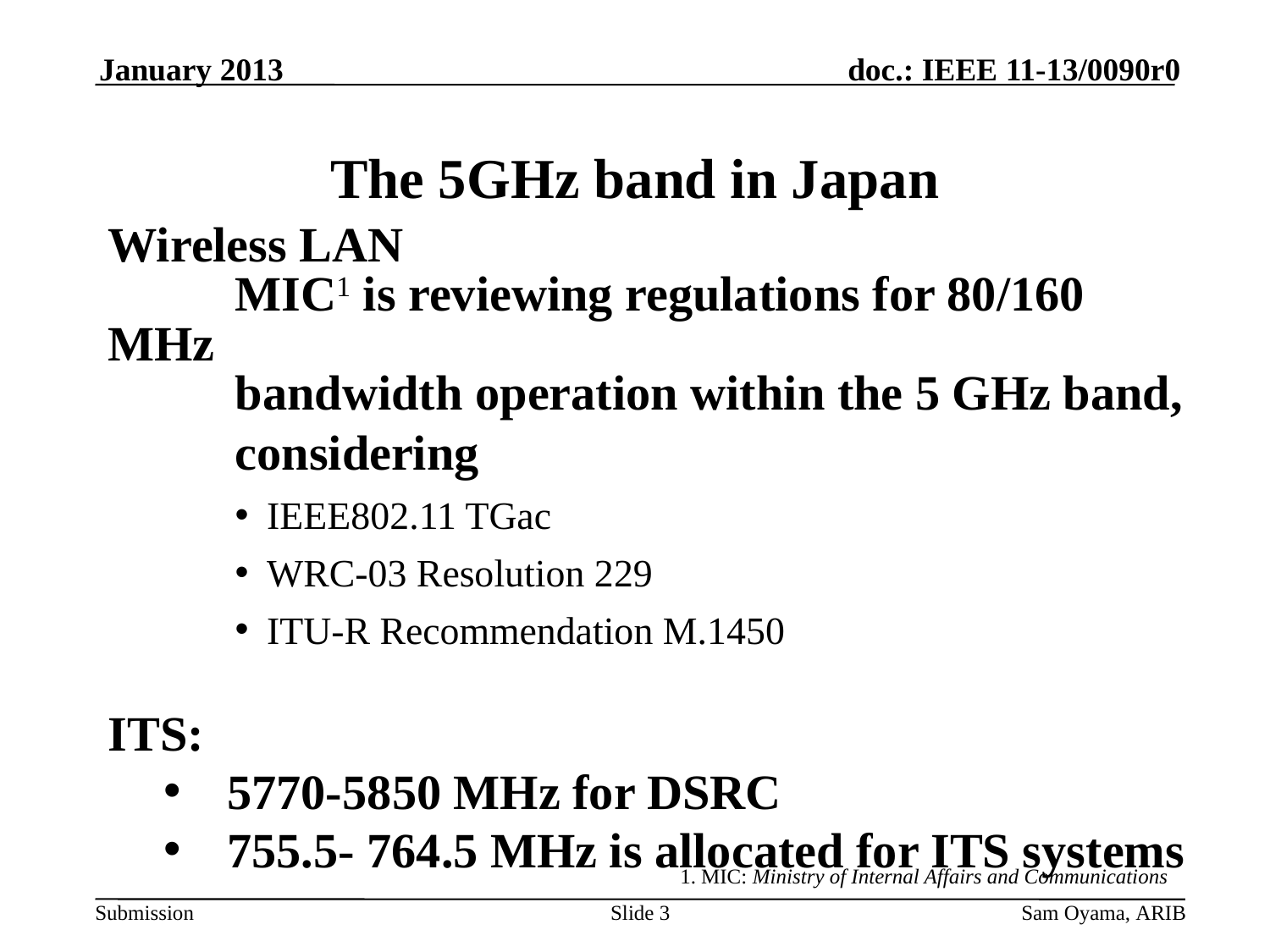

January 2013
# The 5GHz band in Japan
Wireless LAN
	MIC1 is reviewing regulations for 80/160 MHz
	bandwidth operation within the 5 GHz band,
	considering
IEEE802.11 TGac
WRC-03 Resolution 229
ITU-R Recommendation M.1450
ITS:
5770-5850 MHz for DSRC
755.5- 764.5 MHz is allocated for ITS systems
1. MIC: Ministry of Internal Affairs and Communications
Slide 3
Sam Oyama, ARIB